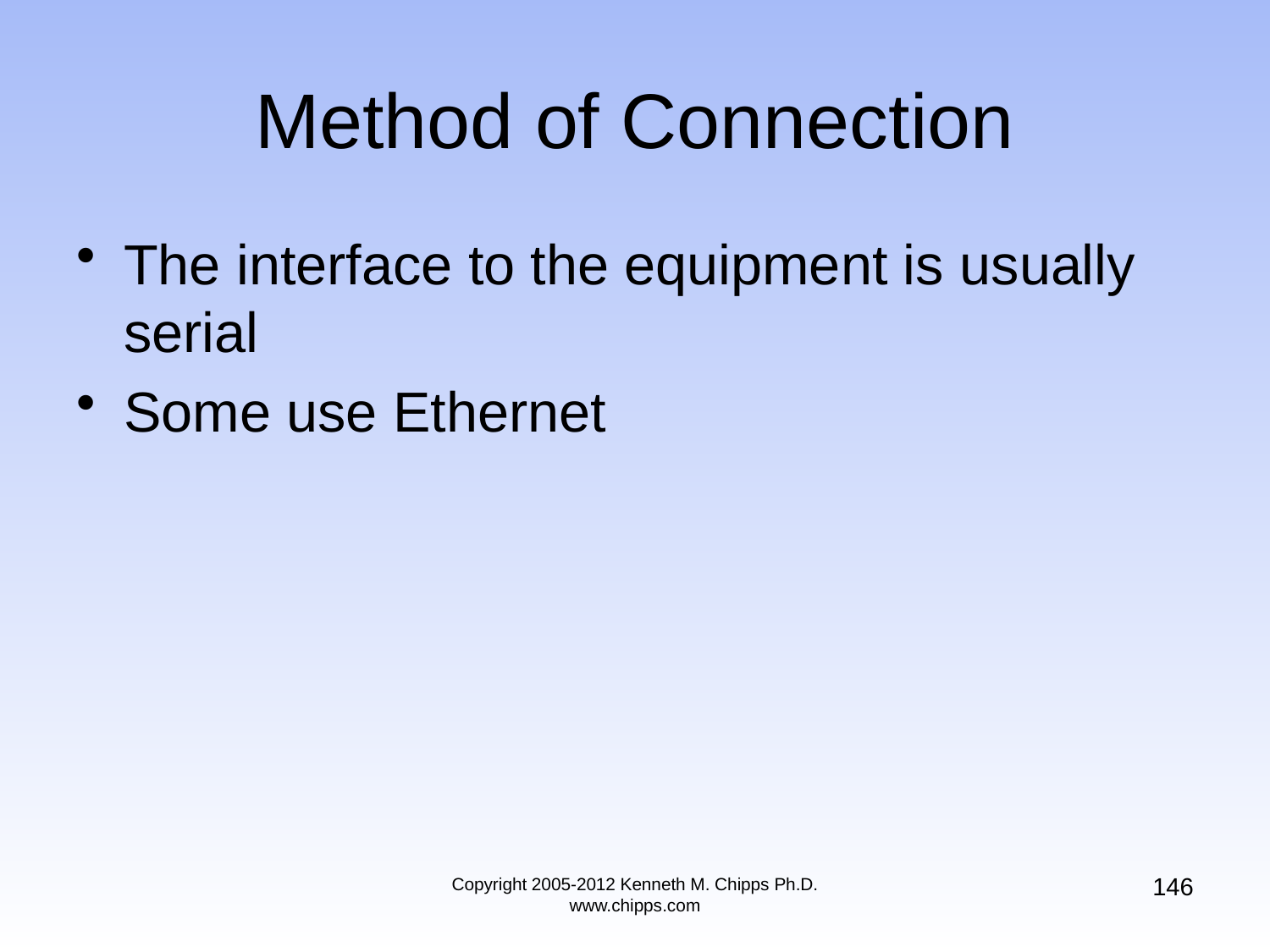

# Method of Connection
The interface to the equipment is usually serial
Some use Ethernet
146
Copyright 2005-2012 Kenneth M. Chipps Ph.D. www.chipps.com